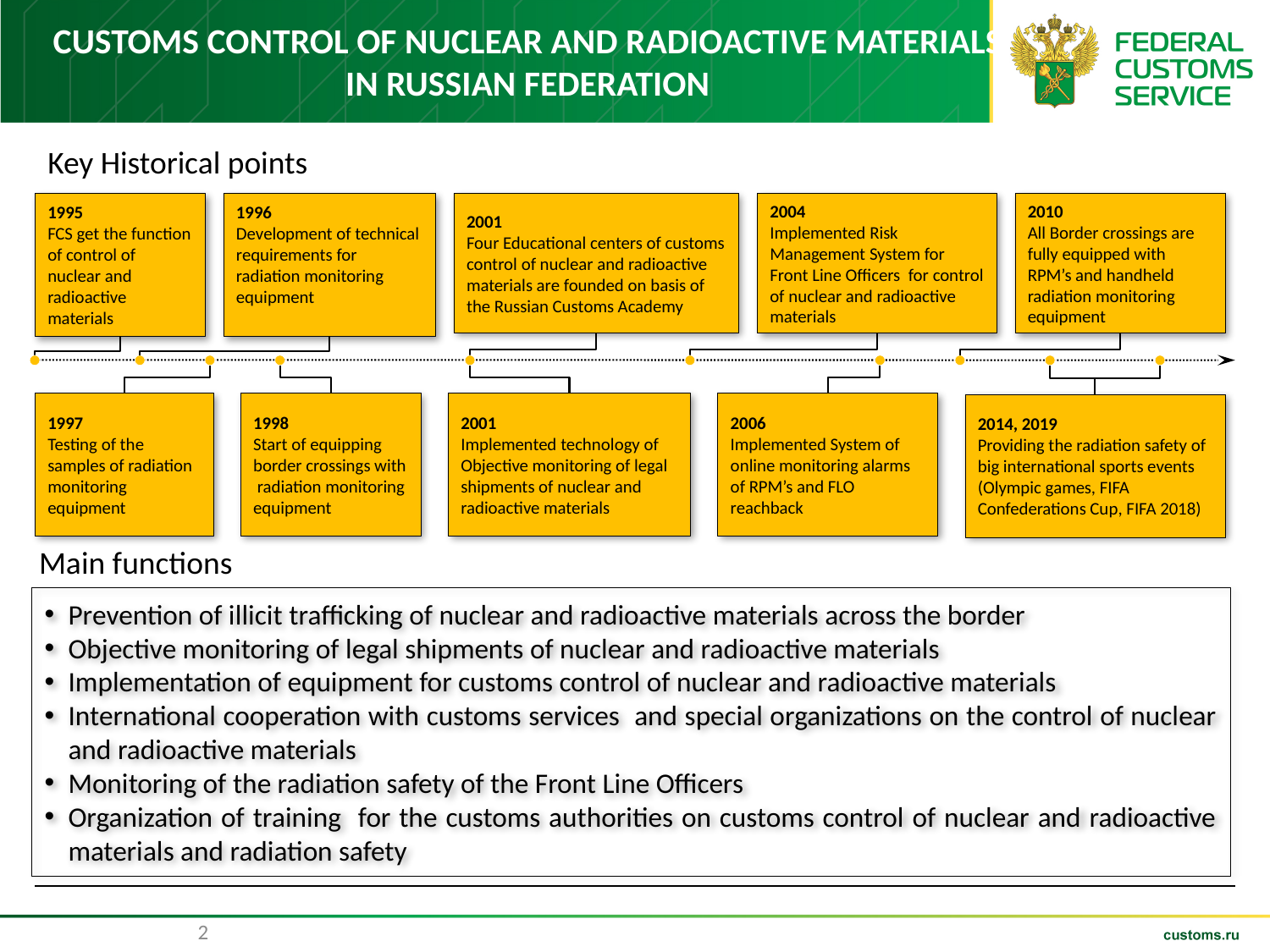

# Customs control of nuclear and radioactive materials in Russian Federation
Key Historical points
1995
FCS get the function of control of nuclear and radioactive materials
1996
Development of technical requirements for radiation monitoring equipment

2001
Four Educational centers of customs control of nuclear and radioactive materials are founded on basis of the Russian Customs Academy
2004
Implemented Risk Management System for Front Line Officers  for control of nuclear and radioactive materials
2010
All Border crossings are fully equipped with RPM’s and handheld radiation monitoring equipment

1997
Testing of the samples of radiation monitoring equipment
1998
Start of equipping border crossings with  radiation monitoring equipment
2001
Implemented technology of Objective monitoring of legal shipments of nuclear and radioactive materials
2006
Implemented System of online monitoring alarms of RPM’s and FLO reachback
2014, 2019
Providing the radiation safety of big international sports events (Olympic games, FIFA Confederations Cup, FIFA 2018)
Main functions
Prevention of illicit trafficking of nuclear and radioactive materials across the border
Objective monitoring of legal shipments of nuclear and radioactive materials
Implementation of equipment for customs control of nuclear and radioactive materials
International cooperation with customs services  and special organizations on the control of nuclear and radioactive materials
Monitoring of the radiation safety of the Front Line Officers
Organization of training  for the customs authorities on customs control of nuclear and radioactive materials and radiation safety
2